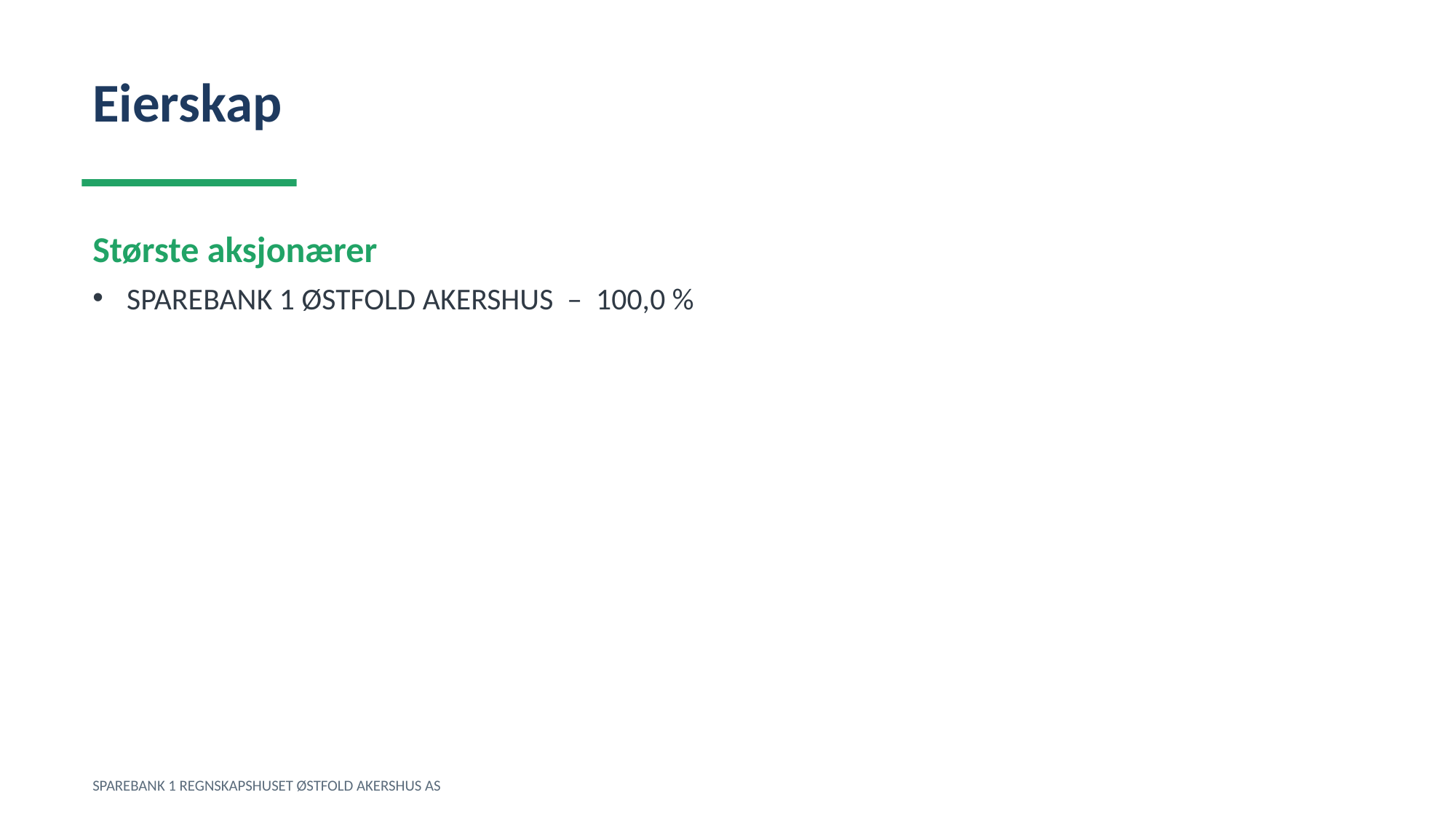

Eierskap

Største aksjonærer
SPAREBANK 1 ØSTFOLD AKERSHUS  –  100,0 %
SPAREBANK 1 REGNSKAPSHUSET ØSTFOLD AKERSHUS AS